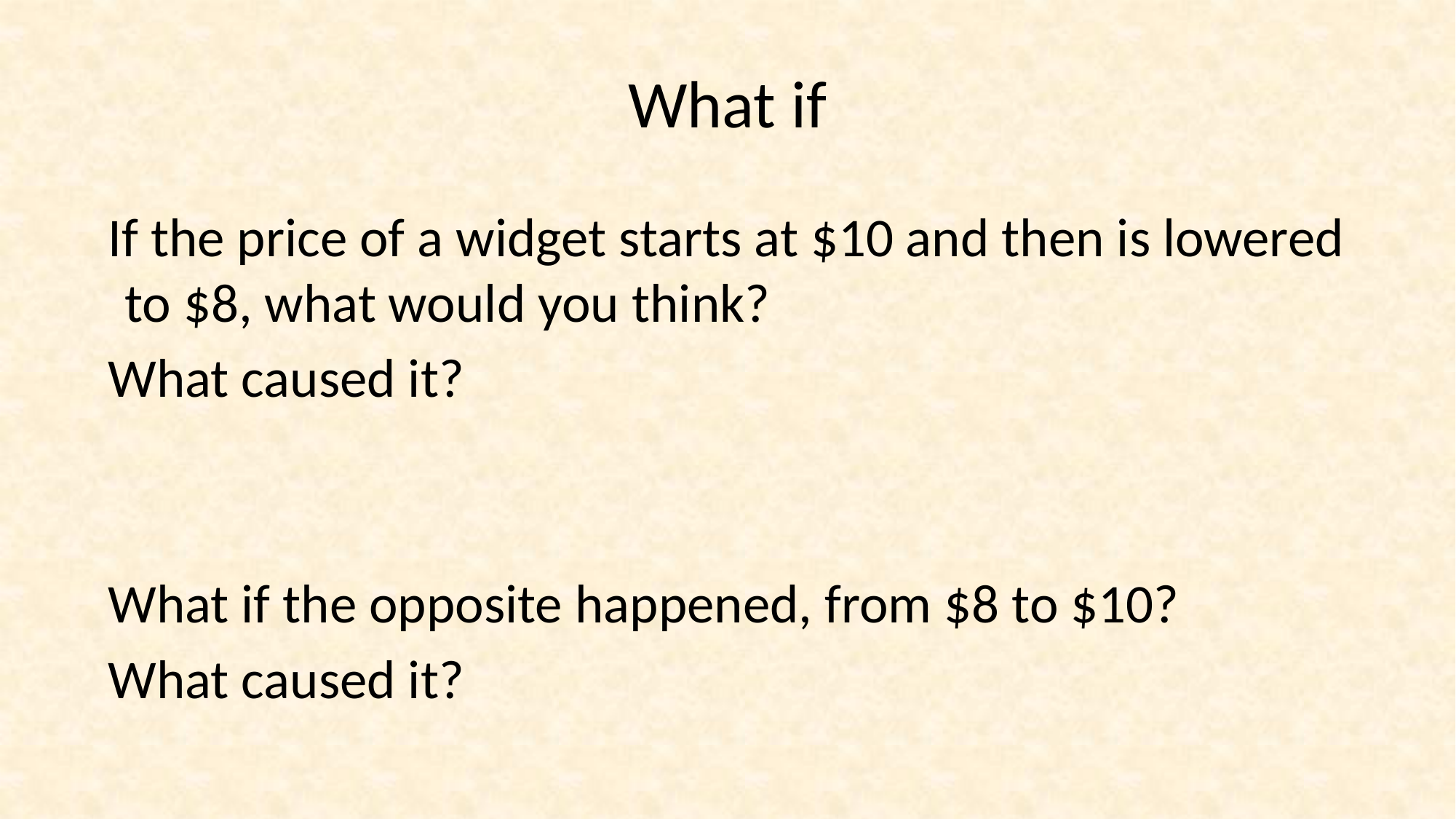

# What if
If the price of a widget starts at $10 and then is lowered to $8, what would you think?
What caused it?

What if the opposite happened, from $8 to $10?
What caused it?